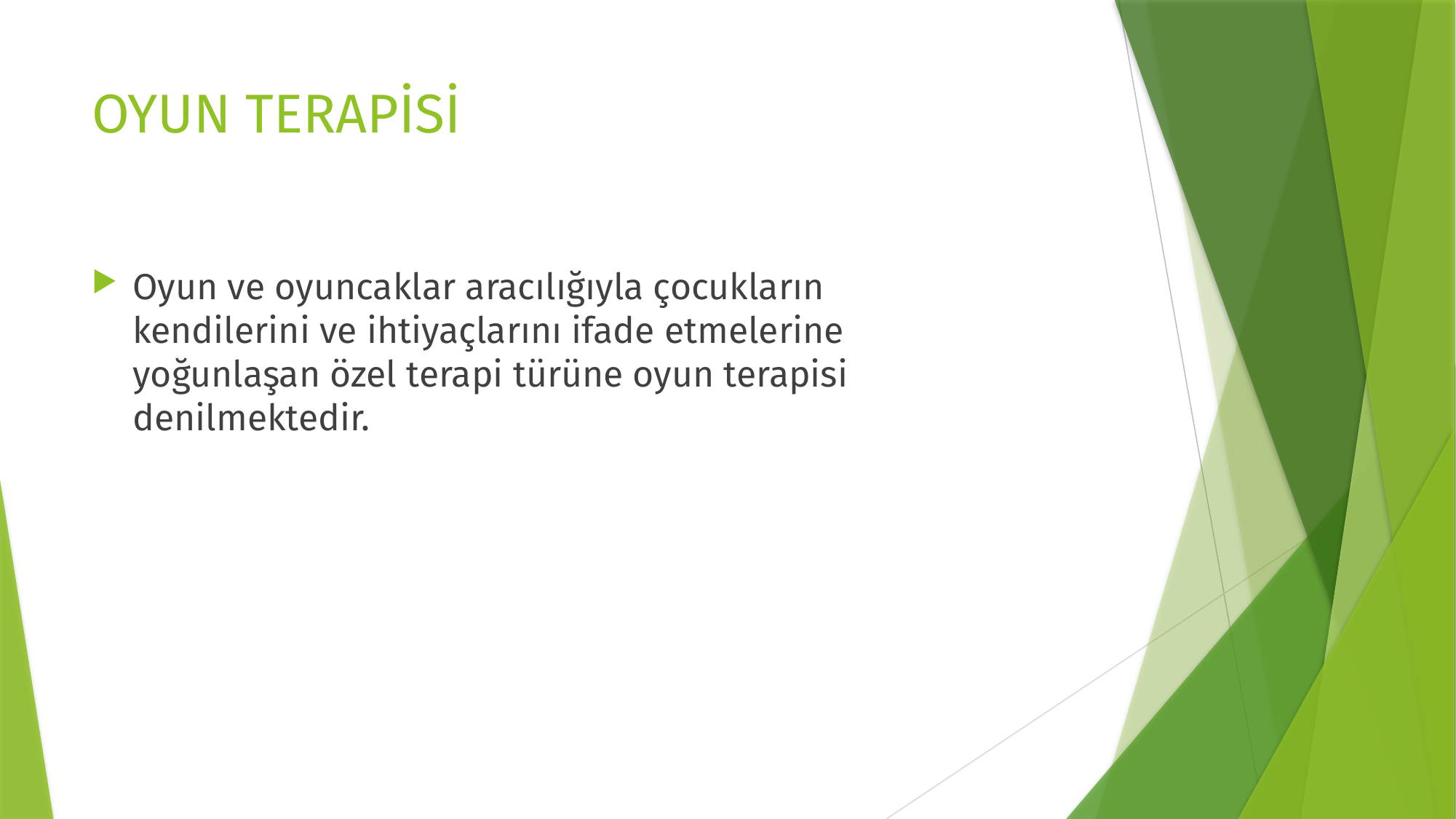

# OYUN TERAPİSİ
Oyun ve oyuncaklar aracılığıyla çocukların kendilerini ve ihtiyaçlarını ifade etmelerine yoğunlaşan özel terapi türüne oyun terapisi denilmektedir.